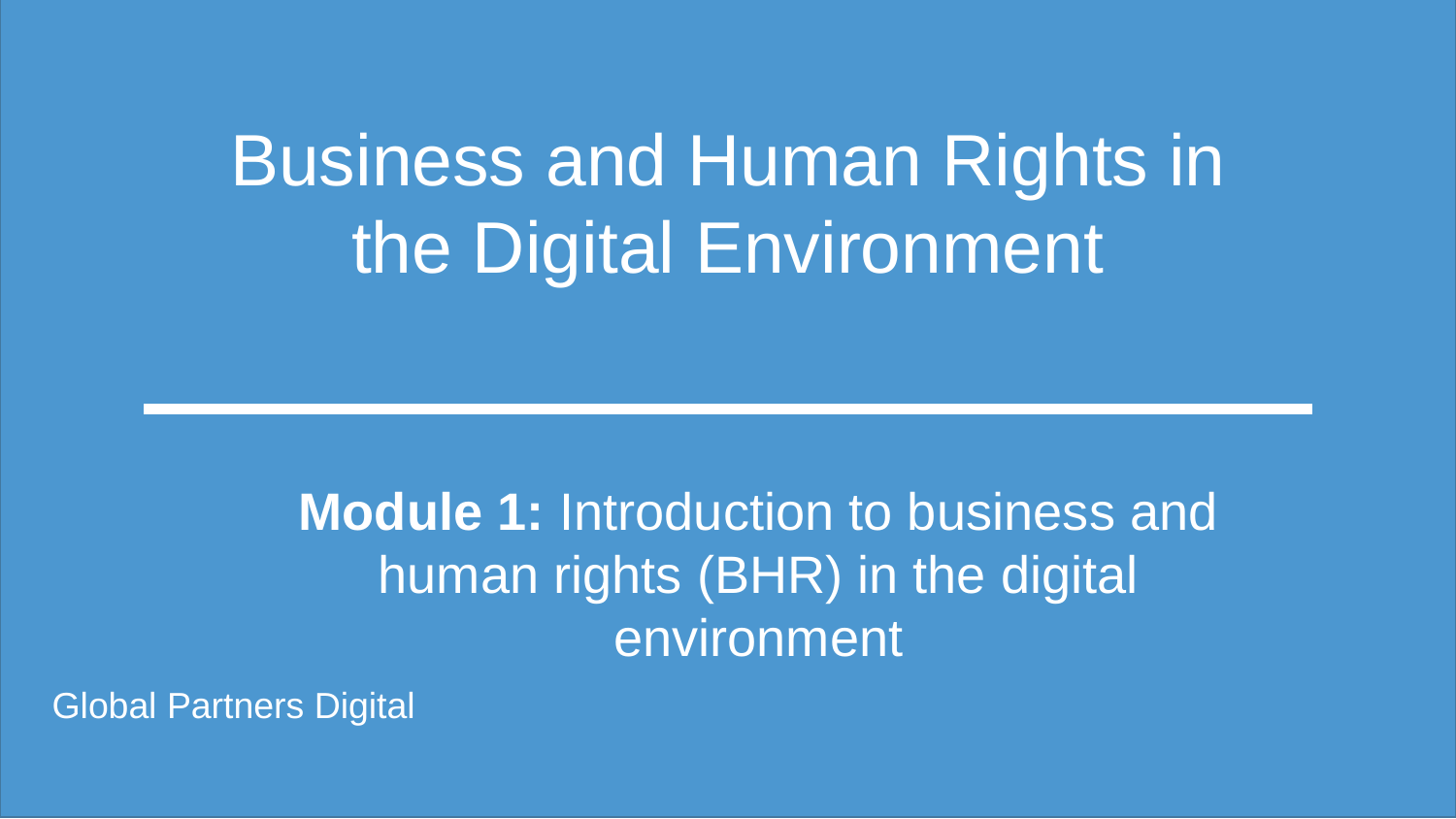

Business and Human Rights in the Digital Environment

#

Module 1: Introduction to business and human rights (BHR) in the digital environment
Global Partners Digital